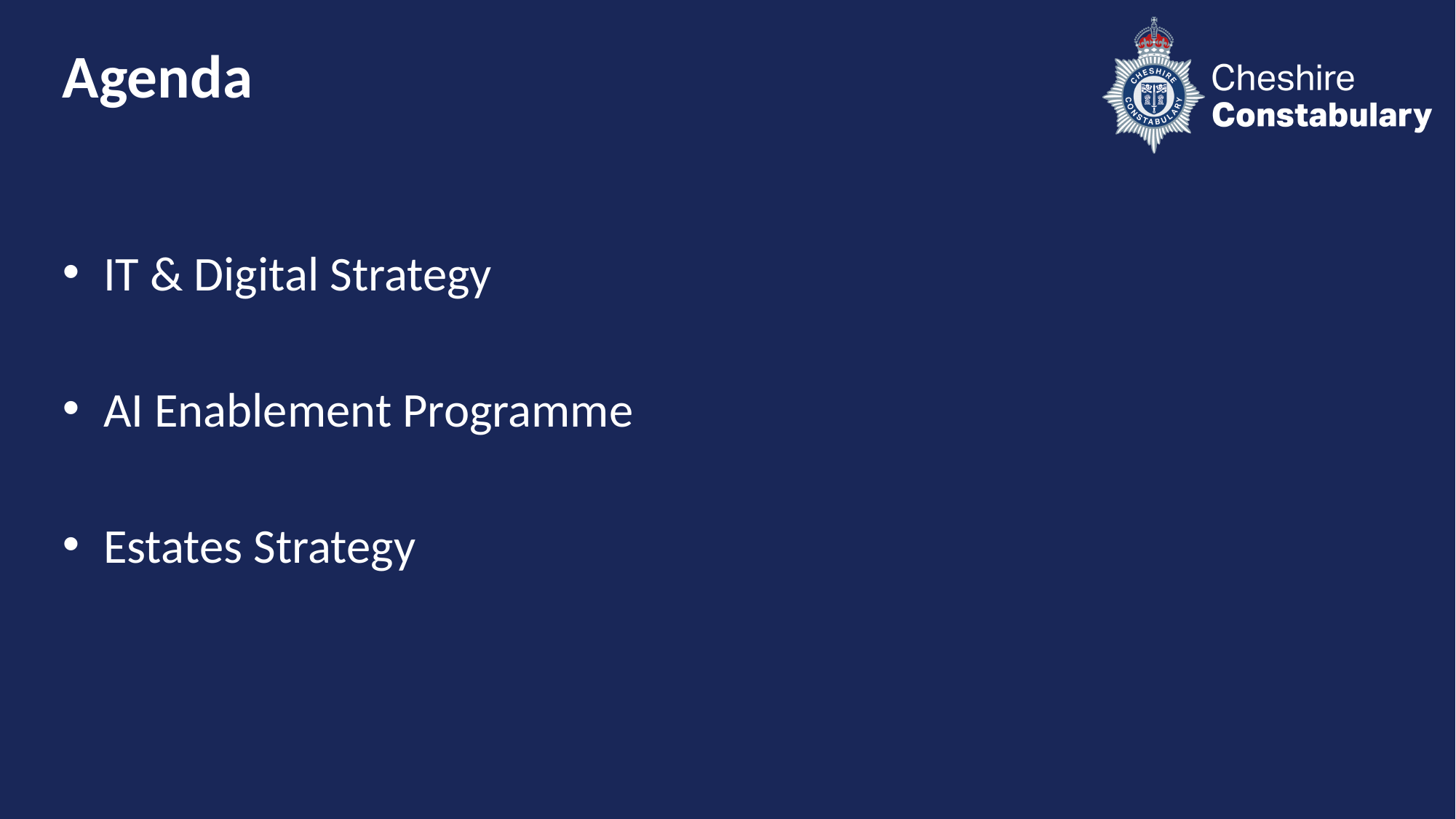

# Agenda

IT & Digital Strategy

AI Enablement Programme

Estates Strategy